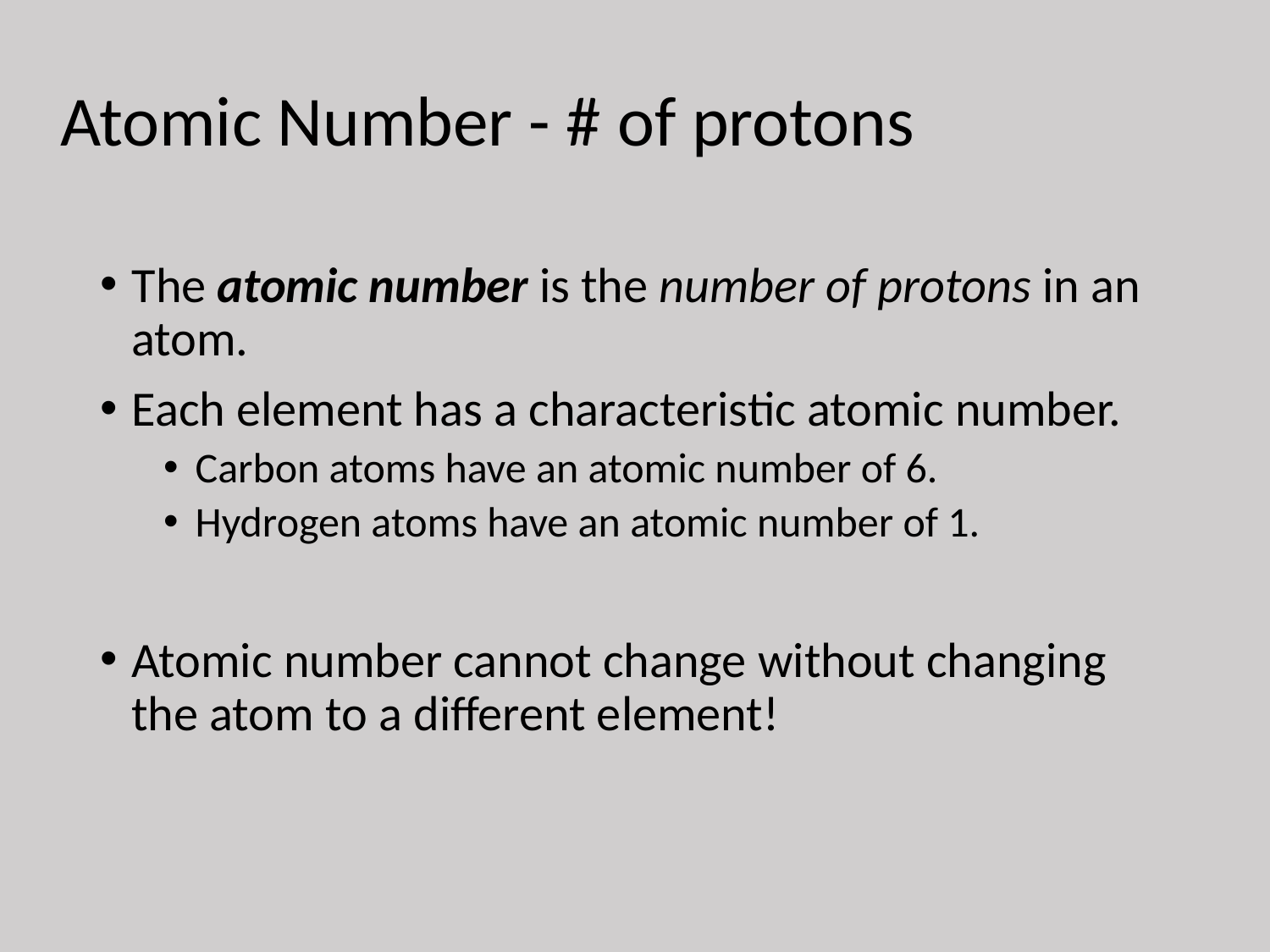

# Atomic Number - # of protons
The atomic number is the number of protons in an atom.
Each element has a characteristic atomic number.
Carbon atoms have an atomic number of 6.
Hydrogen atoms have an atomic number of 1.

Atomic number cannot change without changing the atom to a different element!